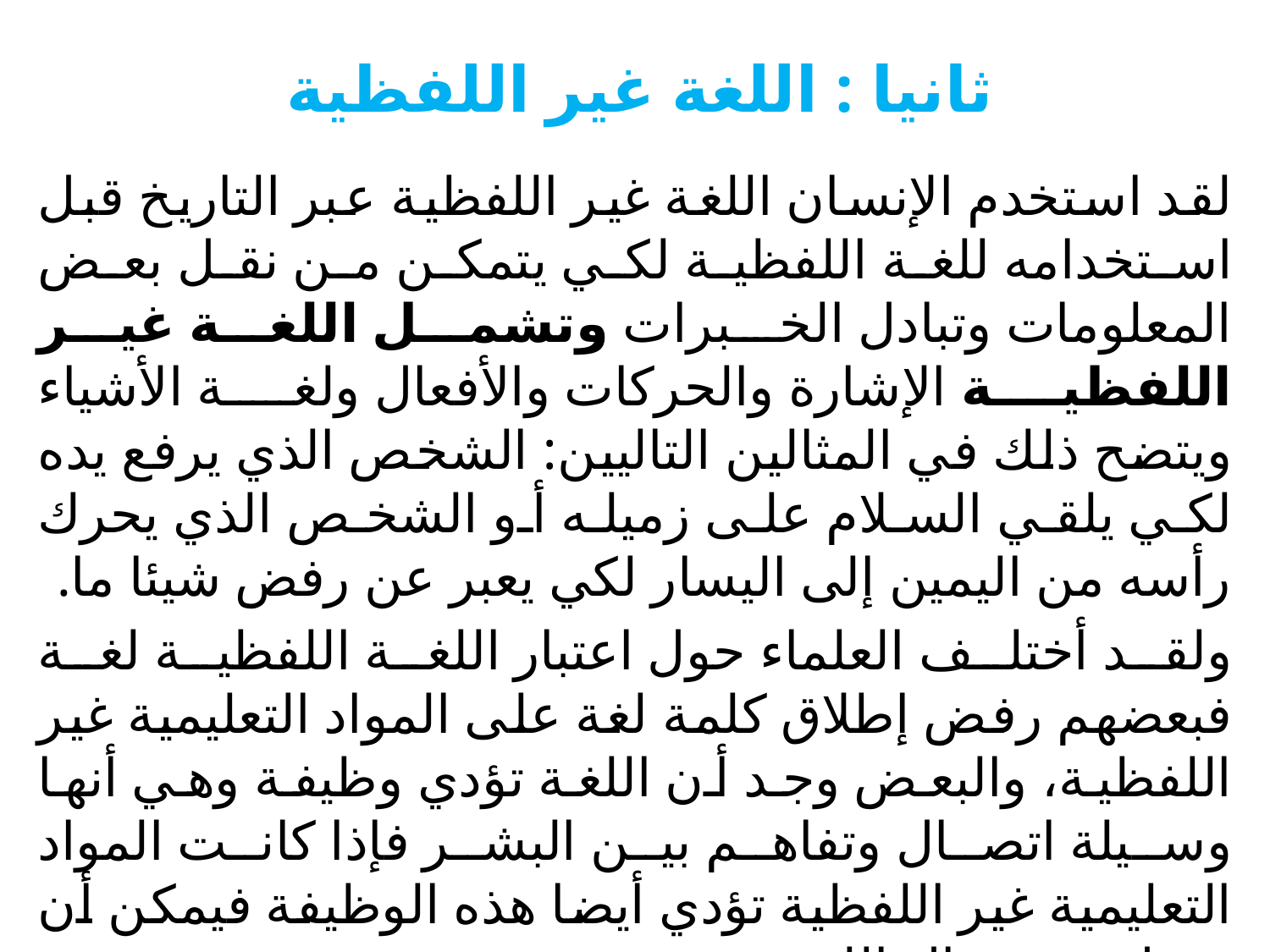

# ثانيا : اللغة غير اللفظية
	لقد استخدم الإنسان اللغة غير اللفظية عبر التاريخ قبل استخدامه للغة اللفظية لكي يتمكن من نقل بعض المعلومات وتبادل الخبرات وتشمل اللغة غير اللفظية الإشارة والحركات والأفعال ولغة الأشياء ويتضح ذلك في المثالين التاليين: الشخص الذي يرفع يده لكي يلقي السلام على زميله أو الشخص الذي يحرك رأسه من اليمين إلى اليسار لكي يعبر عن رفض شيئا ما.
	ولقد أختلف العلماء حول اعتبار اللغة اللفظية لغة فبعضهم رفض إطلاق كلمة لغة على المواد التعليمية غير اللفظية، والبعض وجد أن اللغة تؤدي وظيفة وهي أنها وسيلة اتصال وتفاهم بين البشر فإذا كانت المواد التعليمية غير اللفظية تؤدي أيضا هذه الوظيفة فيمكن أن تدخل في مجال اللغة.